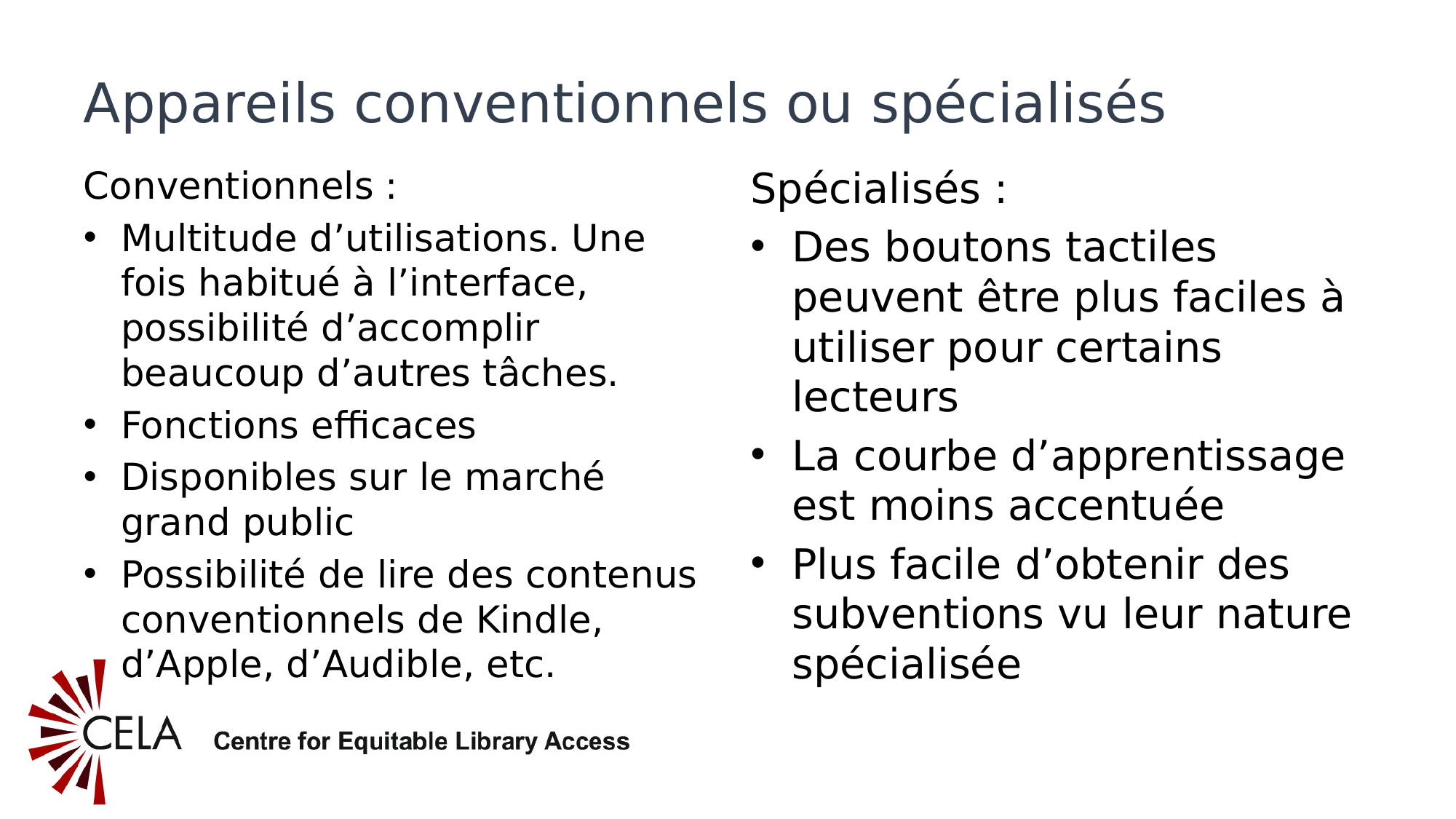

# Appareils conventionnels ou spécialisés
Conventionnels :
Multitude d’utilisations. Une fois habitué à l’interface, possibilité d’accomplir beaucoup d’autres tâches.
Fonctions efficaces
Disponibles sur le marché grand public
Possibilité de lire des contenus conventionnels de Kindle, d’Apple, d’Audible, etc.

Spécialisés :
Des boutons tactiles peuvent être plus faciles à utiliser pour certains lecteurs
La courbe d’apprentissage est moins accentuée
Plus facile d’obtenir des subventions vu leur nature spécialisée